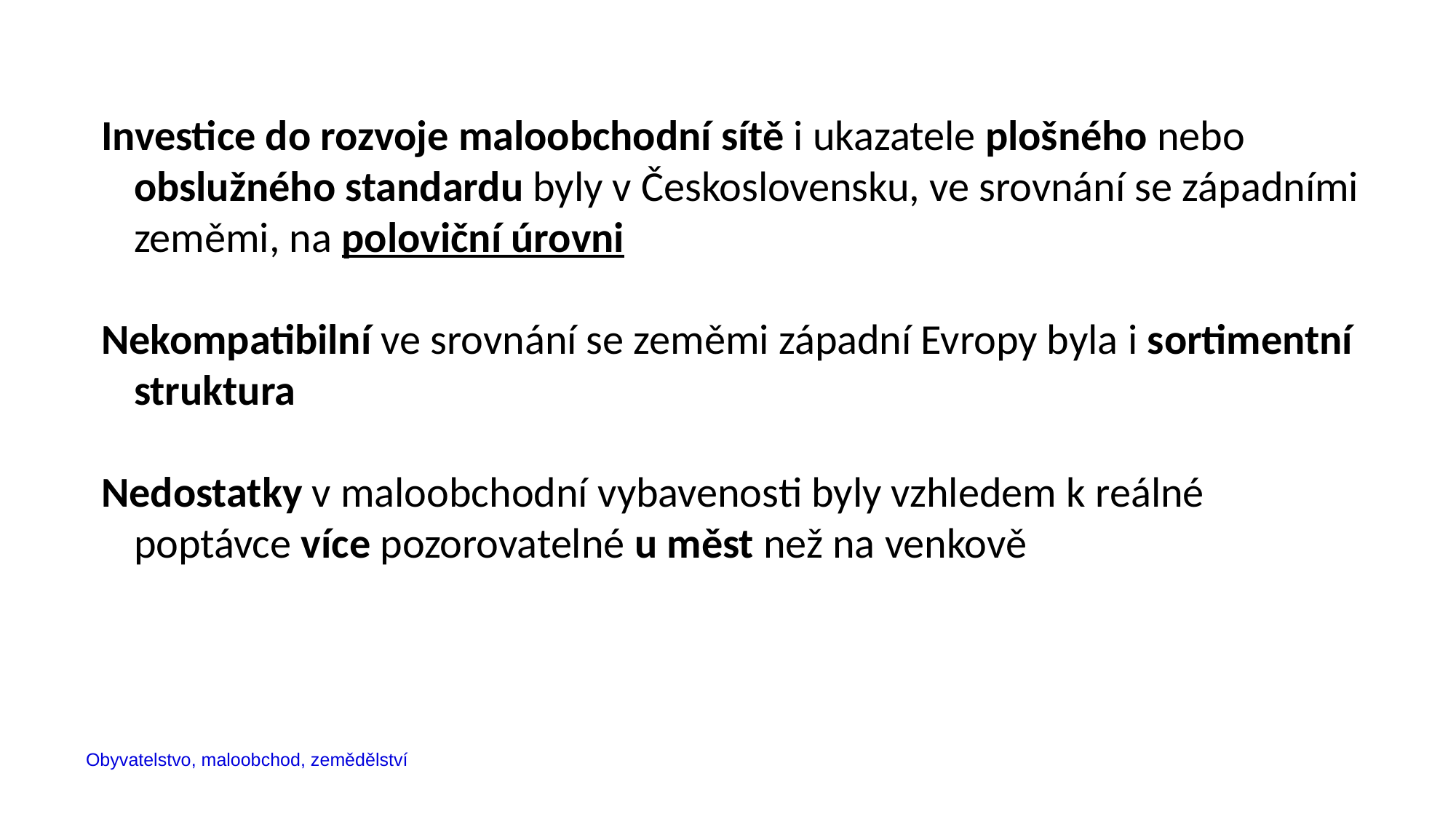

Investice do rozvoje maloobchodní sítě i ukazatele plošného nebo obslužného standardu byly v Československu, ve srovnání se západními zeměmi, na poloviční úrovni

Nekompatibilní ve srovnání se zeměmi západní Evropy byla i sortimentní struktura

Nedostatky v maloobchodní vybavenosti byly vzhledem k reálné poptávce více pozorovatelné u měst než na venkově
Obyvatelstvo, maloobchod, zemědělství